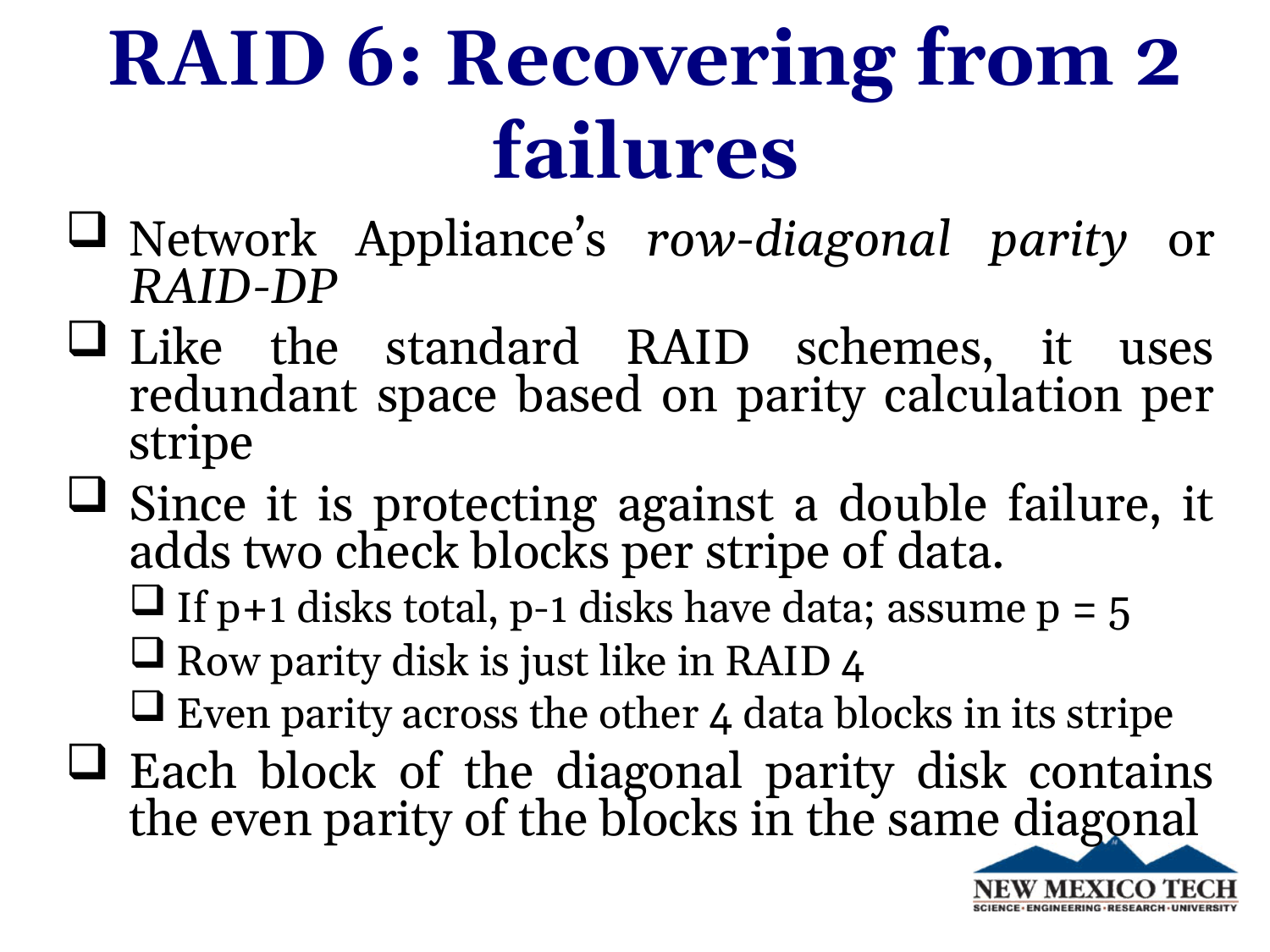

RAID 6: Recovering from 2 failures
Network Appliance’s row-diagonal parity or RAID-DP
Like the standard RAID schemes, it uses redundant space based on parity calculation per stripe
Since it is protecting against a double failure, it adds two check blocks per stripe of data.
If p+1 disks total, p-1 disks have data; assume p = 5
Row parity disk is just like in RAID 4
Even parity across the other 4 data blocks in its stripe
Each block of the diagonal parity disk contains the even parity of the blocks in the same diagonal